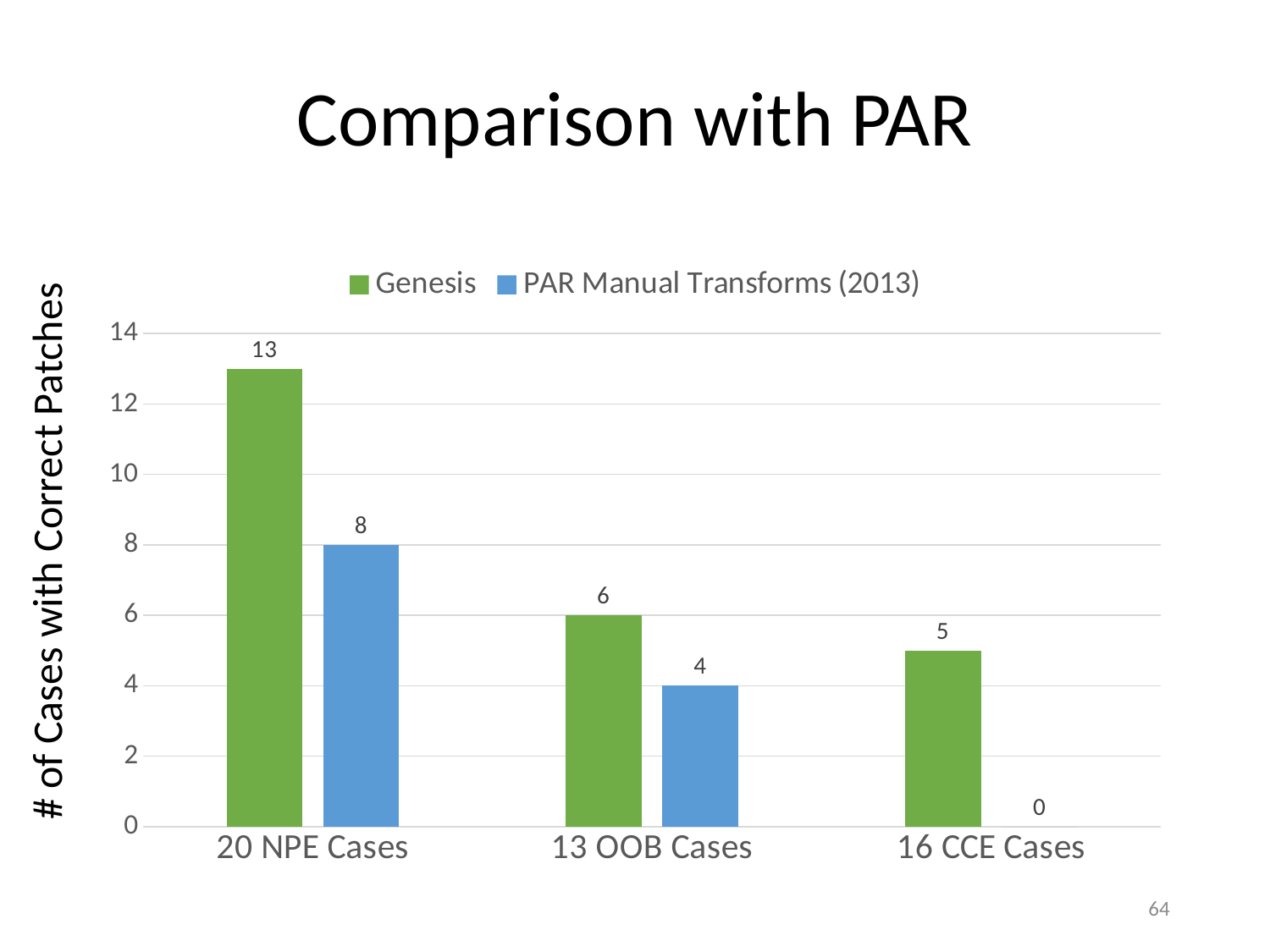

# Comparison with PAR

### Chart

| Category | Genesis | PAR Manual Transforms (2013) |
|---|---|---|
| 20 NPE Cases | 13.0 | 8.0 |
| 13 OOB Cases | 6.0 | 4.0 |
| 16 CCE Cases | 5.0 | 0.0 |
# of Cases with Correct Patches
64